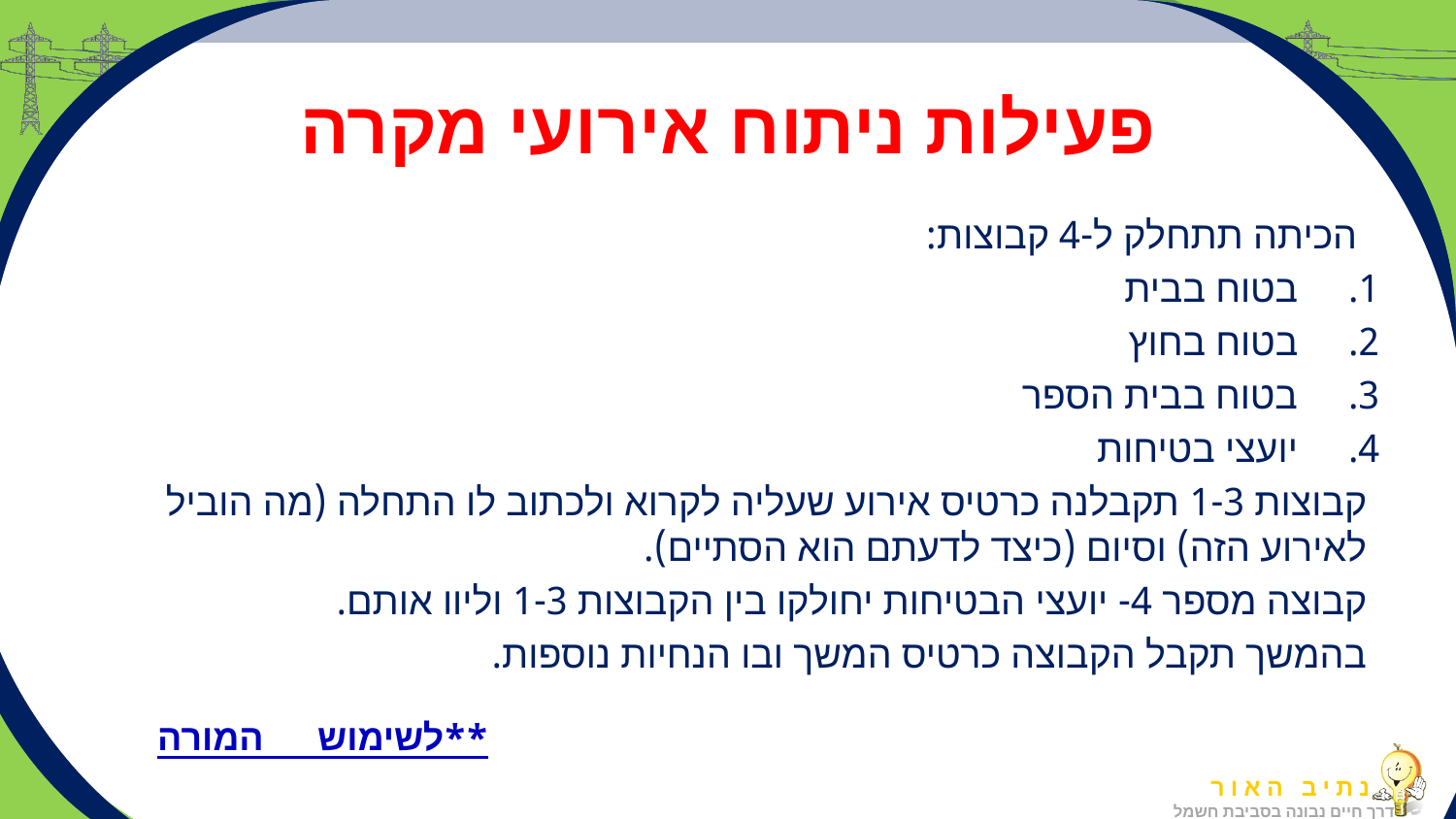

# פעילות ניתוח אירועי מקרה
 הכיתה תתחלק ל-4 קבוצות:
בטוח בבית
בטוח בחוץ
בטוח בבית הספר
יועצי בטיחות
קבוצות 1-3 תקבלנה כרטיס אירוע שעליה לקרוא ולכתוב לו התחלה (מה הוביל לאירוע הזה) וסיום (כיצד לדעתם הוא הסתיים).
קבוצה מספר 4- יועצי הבטיחות יחולקו בין הקבוצות 1-3 וליוו אותם.
בהמשך תקבל הקבוצה כרטיס המשך ובו הנחיות נוספות.
לשימוש המורה**